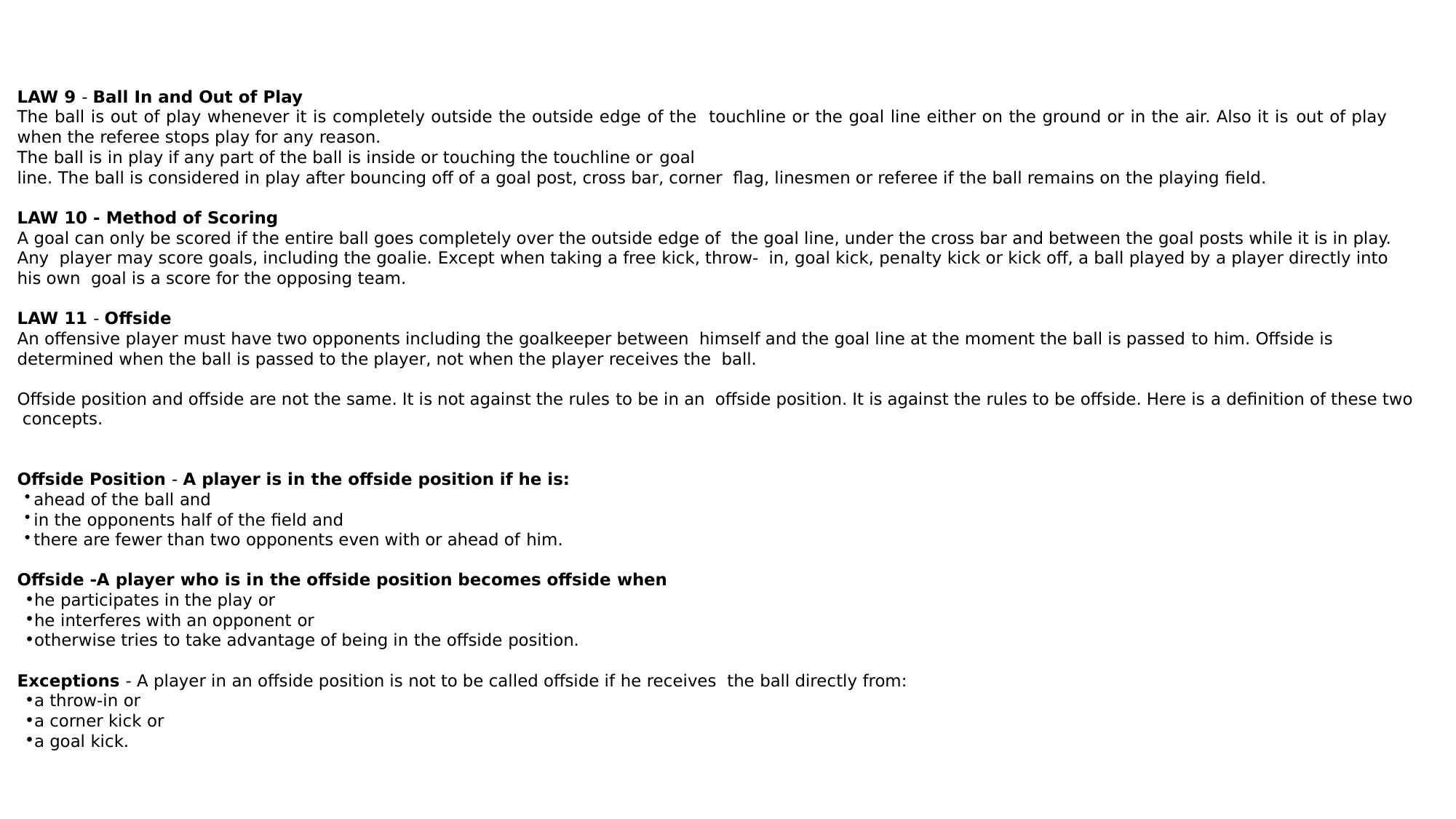

LAW 9 - Ball In and Out of Play
The ball is out of play whenever it is completely outside the outside edge of the  touchline or the goal line either on the ground or in the air. Also it is out of play  when the referee stops play for any reason.
The ball is in play if any part of the ball is inside or touching the touchline or goal
line. The ball is considered in play after bouncing off of a goal post, cross bar, corner  flag, linesmen or referee if the ball remains on the playing field.

LAW 10 - Method of Scoring
A goal can only be scored if the entire ball goes completely over the outside edge of  the goal line, under the cross bar and between the goal posts while it is in play. Any  player may score goals, including the goalie. Except when taking a free kick, throw-  in, goal kick, penalty kick or kick off, a ball played by a player directly into his own  goal is a score for the opposing team.

LAW 11 - Offside
An offensive player must have two opponents including the goalkeeper between  himself and the goal line at the moment the ball is passed to him. Offside is  determined when the ball is passed to the player, not when the player receives the  ball.

Offside position and offside are not the same. It is not against the rules to be in an  offside position. It is against the rules to be offside. Here is a definition of these two  concepts.

Offside Position - A player is in the offside position if he is:
ahead of the ball and
in the opponents half of the field and
there are fewer than two opponents even with or ahead of him.

Offside -A player who is in the offside position becomes offside when
he participates in the play or
he interferes with an opponent or
otherwise tries to take advantage of being in the offside position.

Exceptions - A player in an offside position is not to be called offside if he receives  the ball directly from:
a throw-in or
a corner kick or
a goal kick.